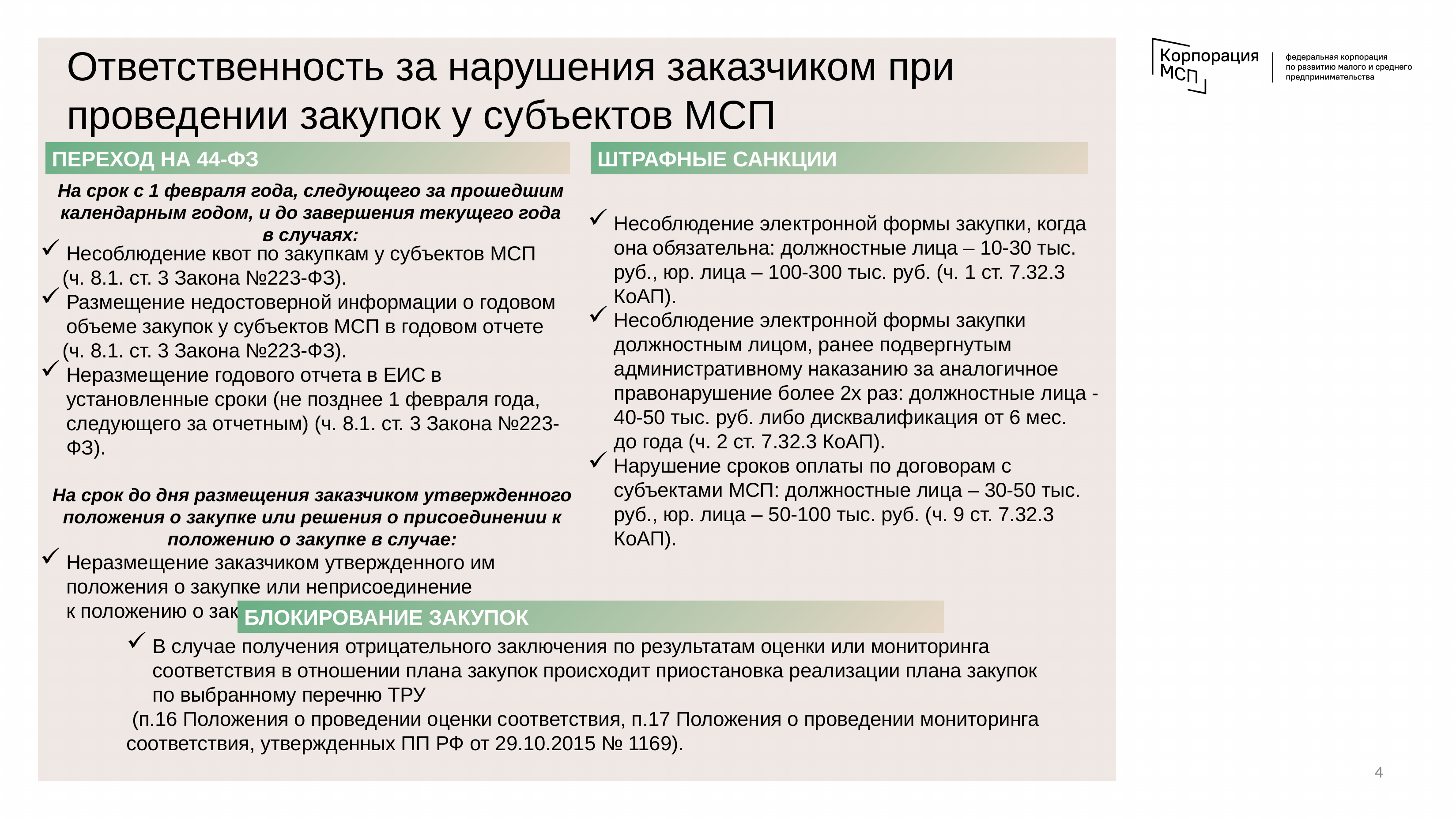

Ответственность за нарушения заказчиком при проведении закупок у субъектов МСП
ПЕРЕХОД НА 44-ФЗ
ШТРАФНЫЕ САНКЦИИ
# На срок с 1 февраля года, следующего за прошедшим календарным годом, и до завершения текущего года в случаях:

Несоблюдение электронной формы закупки, когда она обязательна: должностные лица – 10-30 тыс. руб., юр. лица – 100-300 тыс. руб. (ч. 1 ст. 7.32.3 КоАП).
Несоблюдение электронной формы закупки должностным лицом, ранее подвергнутым административному наказанию за аналогичное правонарушение более 2х раз: должностные лица - 40-50 тыс. руб. либо дисквалификация от 6 мес.
до года (ч. 2 ст. 7.32.3 КоАП).
Нарушение сроков оплаты по договорам с субъектами МСП: должностные лица – 30-50 тыс. руб., юр. лица – 50-100 тыс. руб. (ч. 9 ст. 7.32.3 КоАП).

Несоблюдение квот по закупкам у субъектов МСП
    (ч. 8.1. ст. 3 Закона №223-ФЗ).
Размещение недостоверной информации о годовом объеме закупок у субъектов МСП в годовом отчете
    (ч. 8.1. ст. 3 Закона №223-ФЗ).
Неразмещение годового отчета в ЕИС в установленные сроки (не позднее 1 февраля года, следующего за отчетным) (ч. 8.1. ст. 3 Закона №223-ФЗ).

На срок до дня размещения заказчиком утвержденного положения о закупке или решения о присоединении к положению о закупке в случае:
Неразмещение заказчиком утвержденного им положения о закупке или неприсоединение
к положению о закупке (ч. 5.1. ст. 8 Закона №223-ФЗ).

БЛОКИРОВАНИЕ ЗАКУПОК
В случае получения отрицательного заключения по результатам оценки или мониторинга соответствия в отношении плана закупок происходит приостановка реализации плана закупок по выбранному перечню ТРУ
 (п.16 Положения о проведении оценки соответствия, п.17 Положения о проведении мониторинга соответствия, утвержденных ПП РФ от 29.10.2015 № 1169).
4